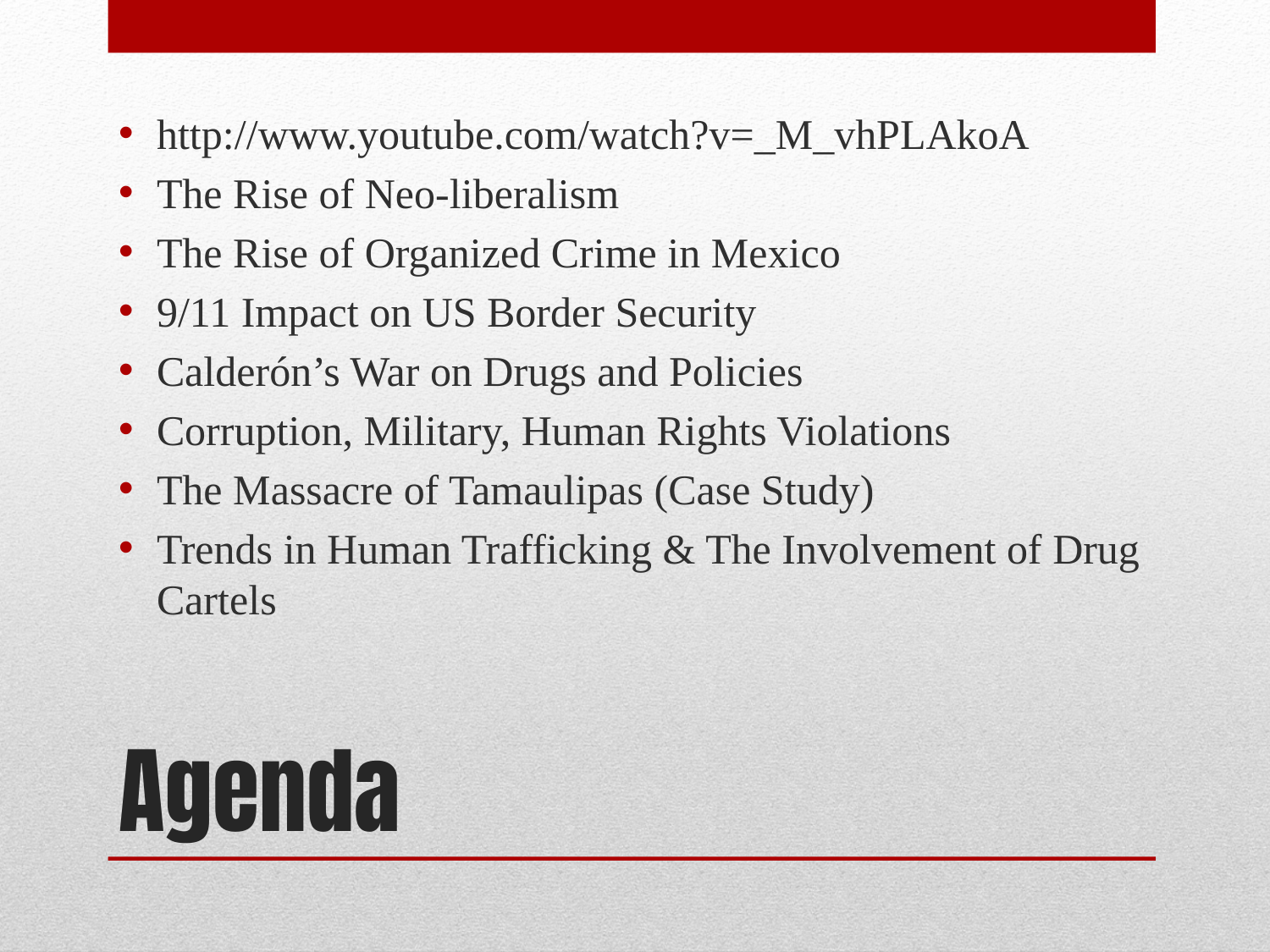

http://www.youtube.com/watch?v=_M_vhPLAkoA
The Rise of Neo-liberalism
The Rise of Organized Crime in Mexico
9/11 Impact on US Border Security
Calderón’s War on Drugs and Policies
Corruption, Military, Human Rights Violations
The Massacre of Tamaulipas (Case Study)
Trends in Human Trafficking & The Involvement of Drug Cartels
# Agenda